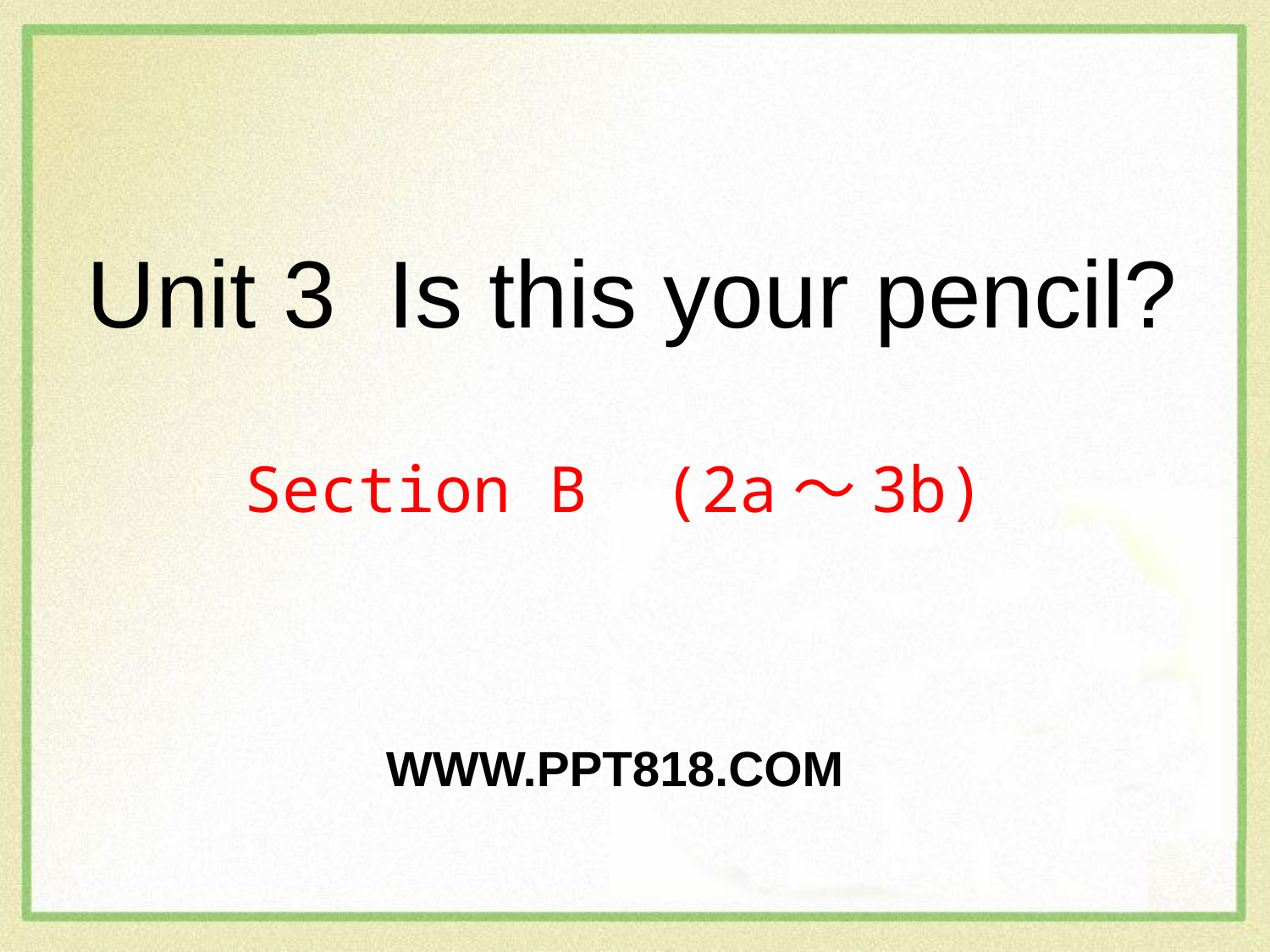

Unit 3  Is this your pencil?
Section B  (2a～3b)
WWW.PPT818.COM